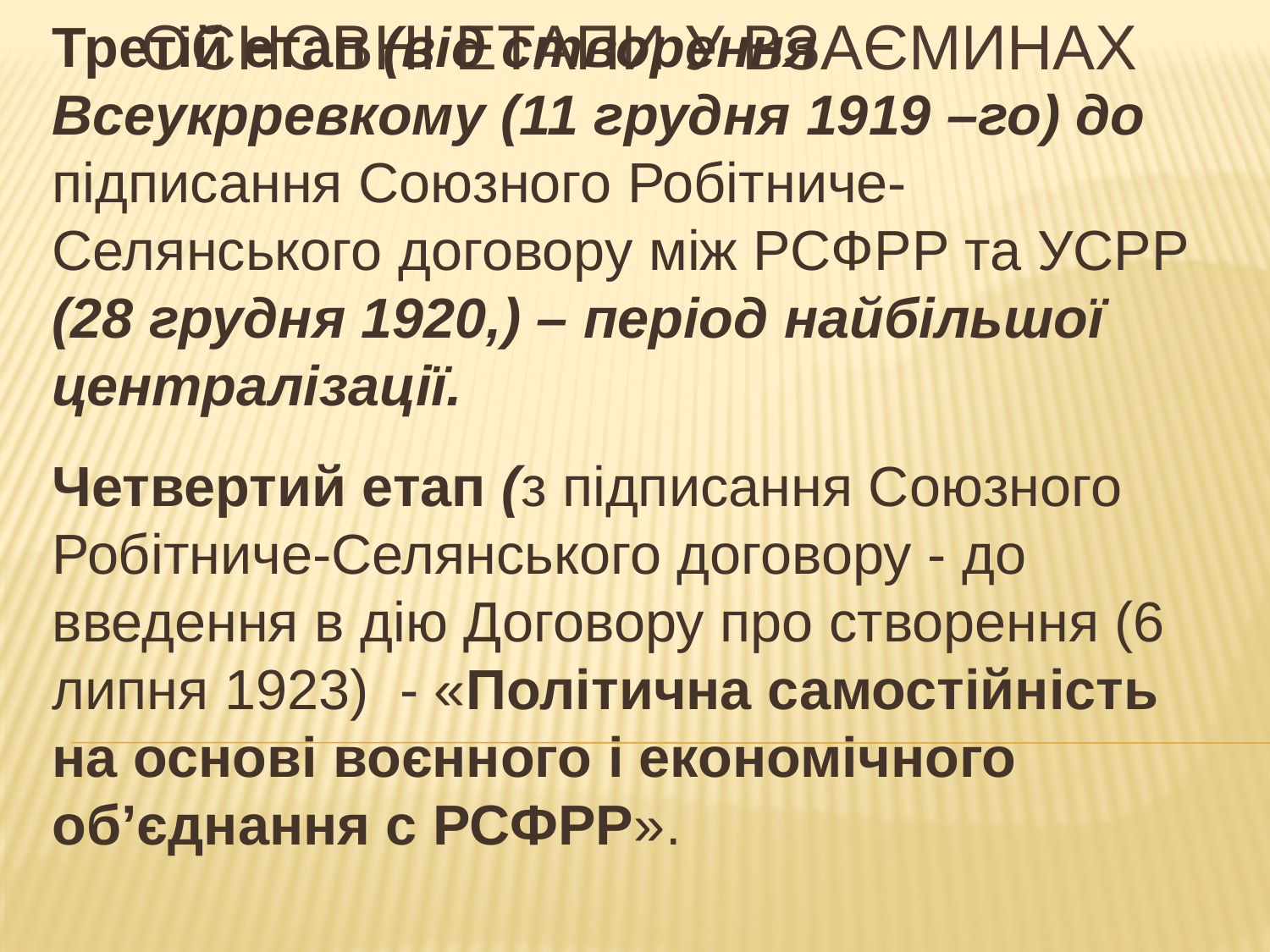

# Основні етапи у взаєминах
Третій етап (від створення Всеукрревкому (11 грудня 1919 –го) до підписання Союзного Робітниче-Селянського договору між РСФРР та УСРР (28 грудня 1920,) – період найбільшої централізації.

Четвертий етап (з підписання Союзного Робітниче-Селянського договору - до введення в дію Договору про створення (6 липня 1923)  - «Політична самостійність на основі воєнного і економічного об’єднання с РСФРР».